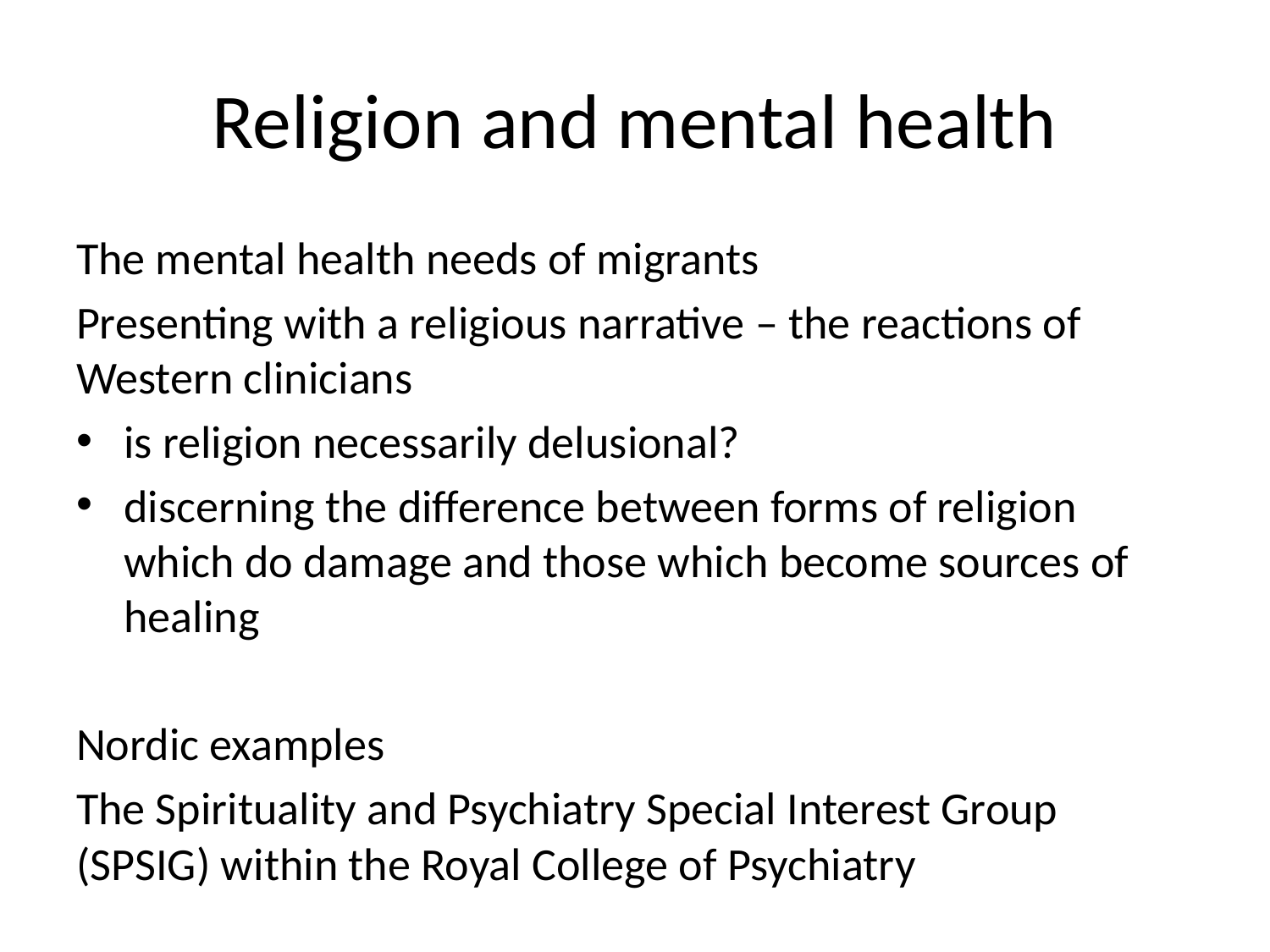

# Religion and mental health
The mental health needs of migrants
Presenting with a religious narrative – the reactions of Western clinicians
is religion necessarily delusional?
discerning the difference between forms of religion which do damage and those which become sources of healing

Nordic examples
The Spirituality and Psychiatry Special Interest Group (SPSIG) within the Royal College of Psychiatry